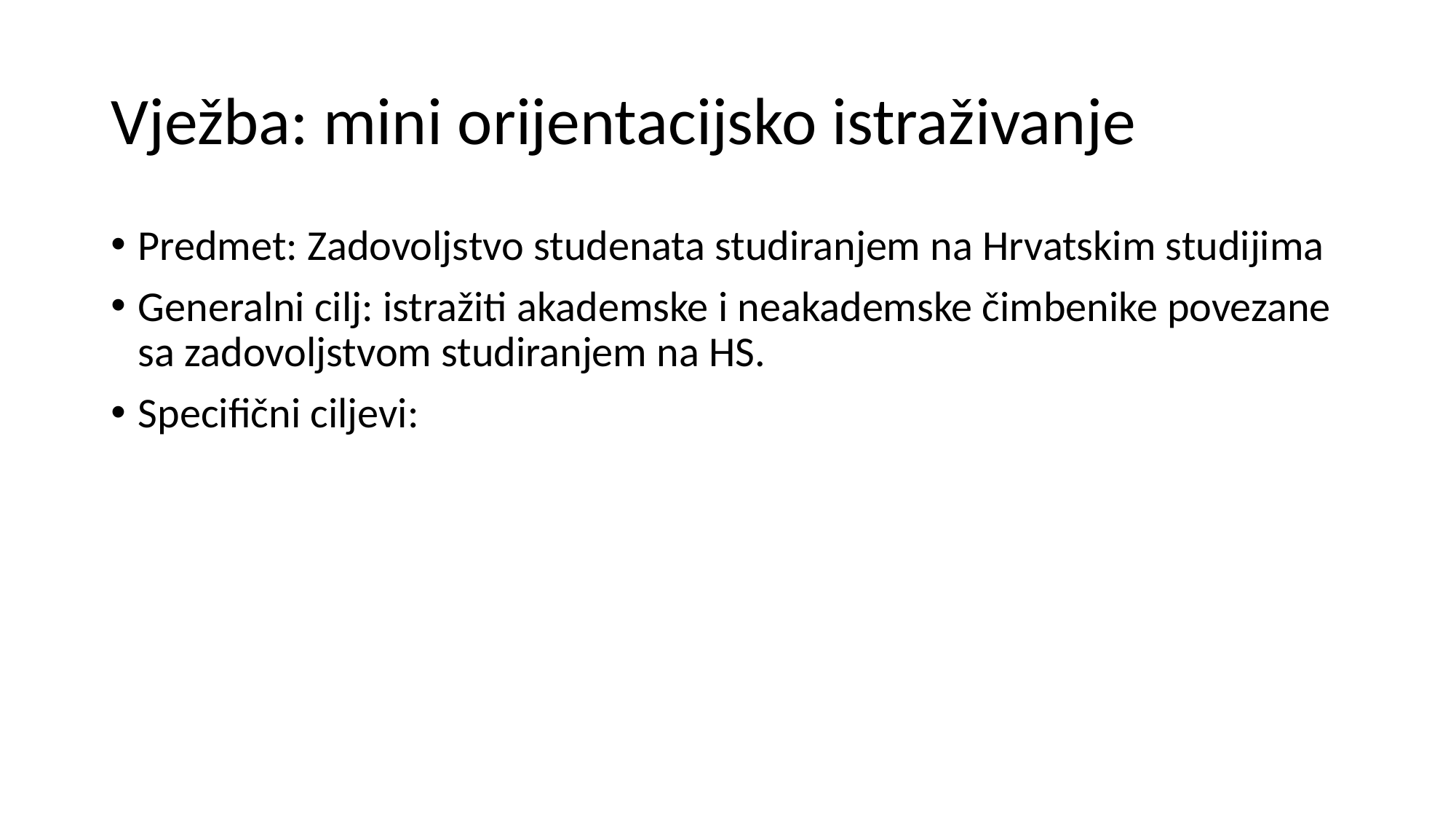

# Vježba: mini orijentacijsko istraživanje
Predmet: Zadovoljstvo studenata studiranjem na Hrvatskim studijima
Generalni cilj: istražiti akademske i neakademske čimbenike povezane sa zadovoljstvom studiranjem na HS.
Specifični ciljevi: